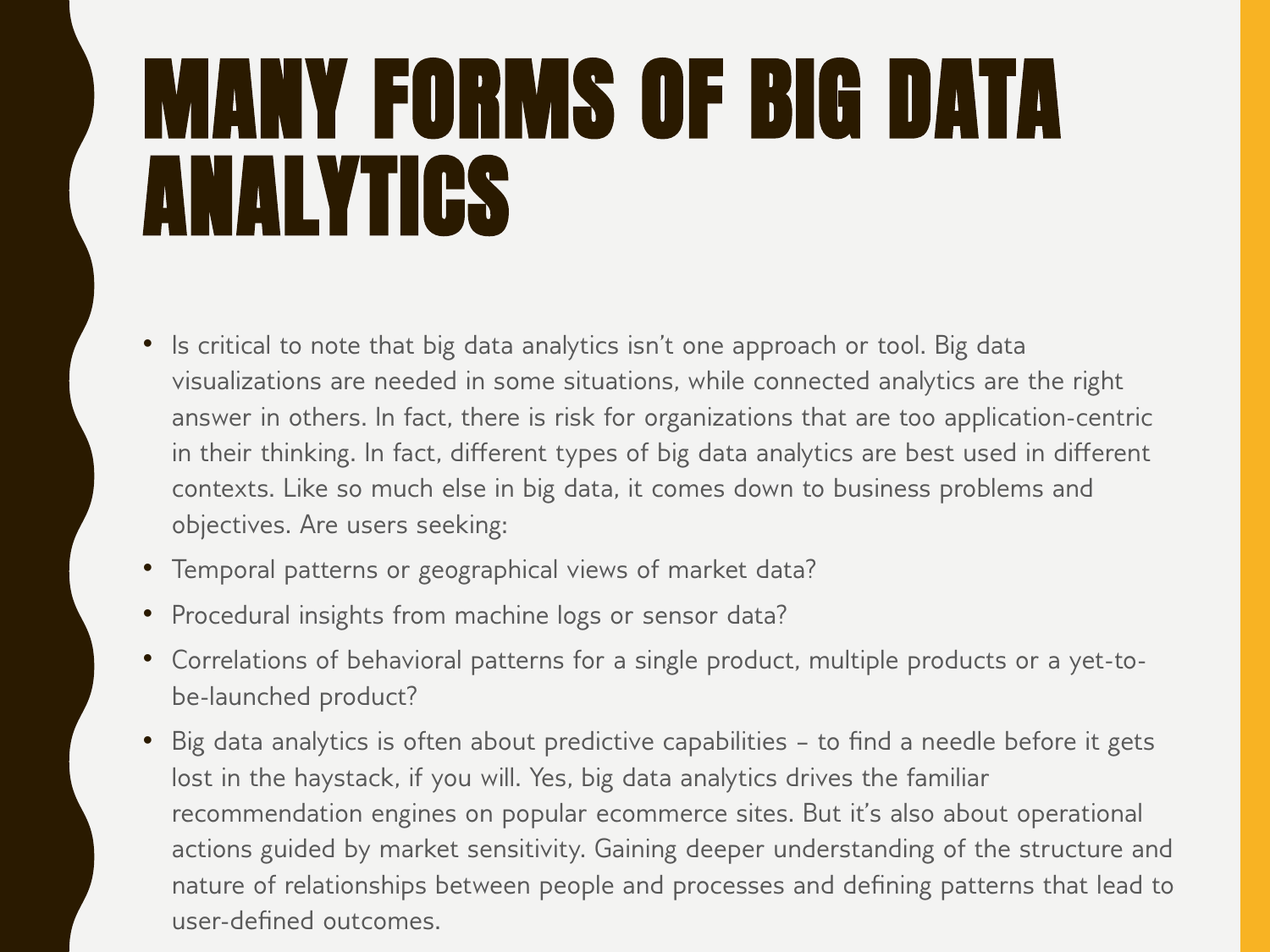

# Many forms of Big Data Analytics
Is critical to note that big data analytics isn’t one approach or tool. Big data visualizations are needed in some situations, while connected analytics are the right answer in others. In fact, there is risk for organizations that are too application-centric in their thinking. In fact, different types of big data analytics are best used in different contexts. Like so much else in big data, it comes down to business problems and objectives. Are users seeking:
Temporal patterns or geographical views of market data?
Procedural insights from machine logs or sensor data?
Correlations of behavioral patterns for a single product, multiple products or a yet-to-be-launched product?
Big data analytics is often about predictive capabilities – to find a needle before it gets lost in the haystack, if you will. Yes, big data analytics drives the familiar recommendation engines on popular ecommerce sites. But it’s also about operational actions guided by market sensitivity. Gaining deeper understanding of the structure and nature of relationships between people and processes and defining patterns that lead to user-defined outcomes.